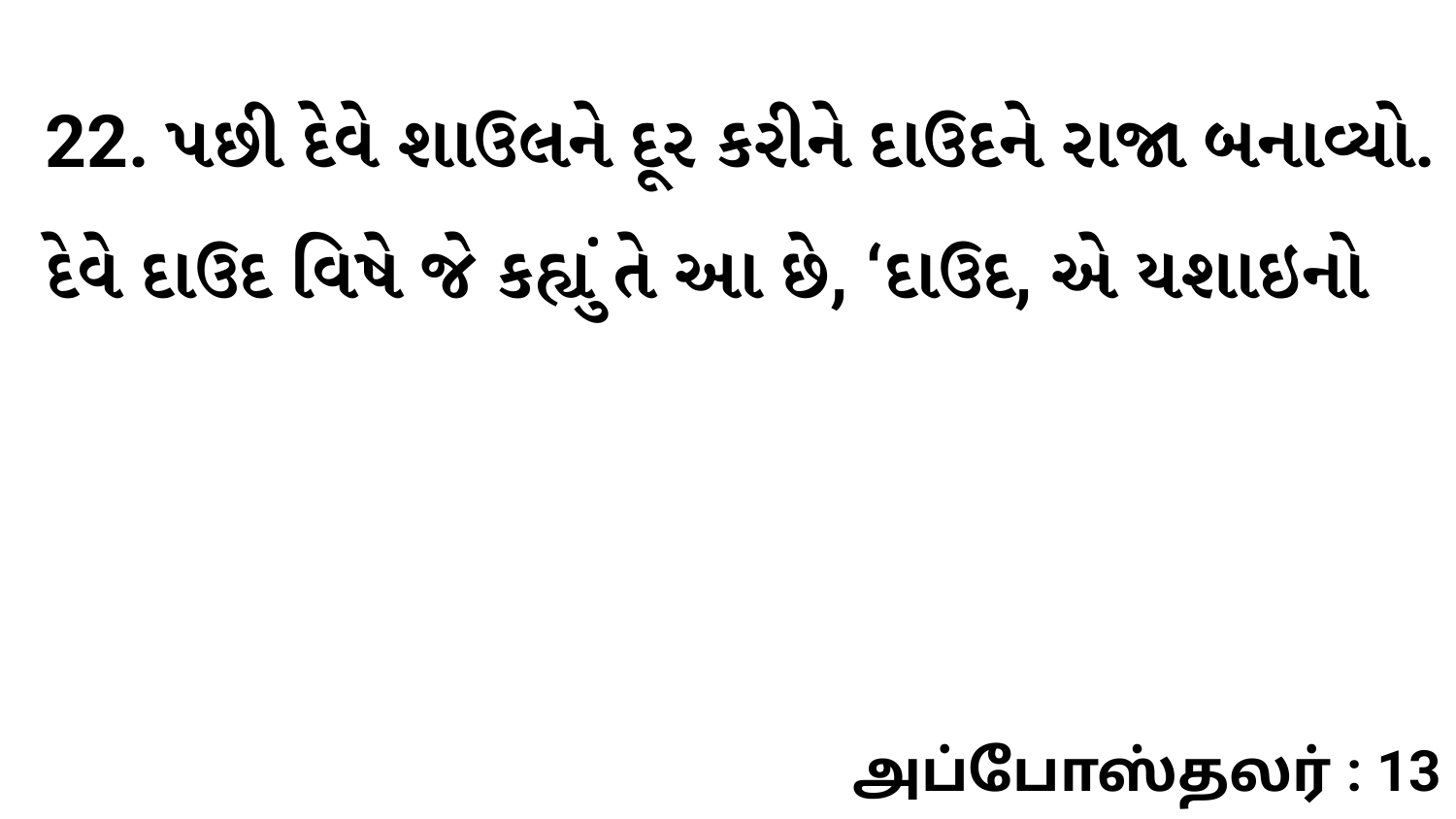

22. પછી દેવે શાઉલને દૂર કરીને દાઉદને રાજા બનાવ્યો. દેવે દાઉદ વિષે જે કહ્યું તે આ છે, ‘દાઉદ, એ યશાઇનો
அப்போஸ்தலர் : 13